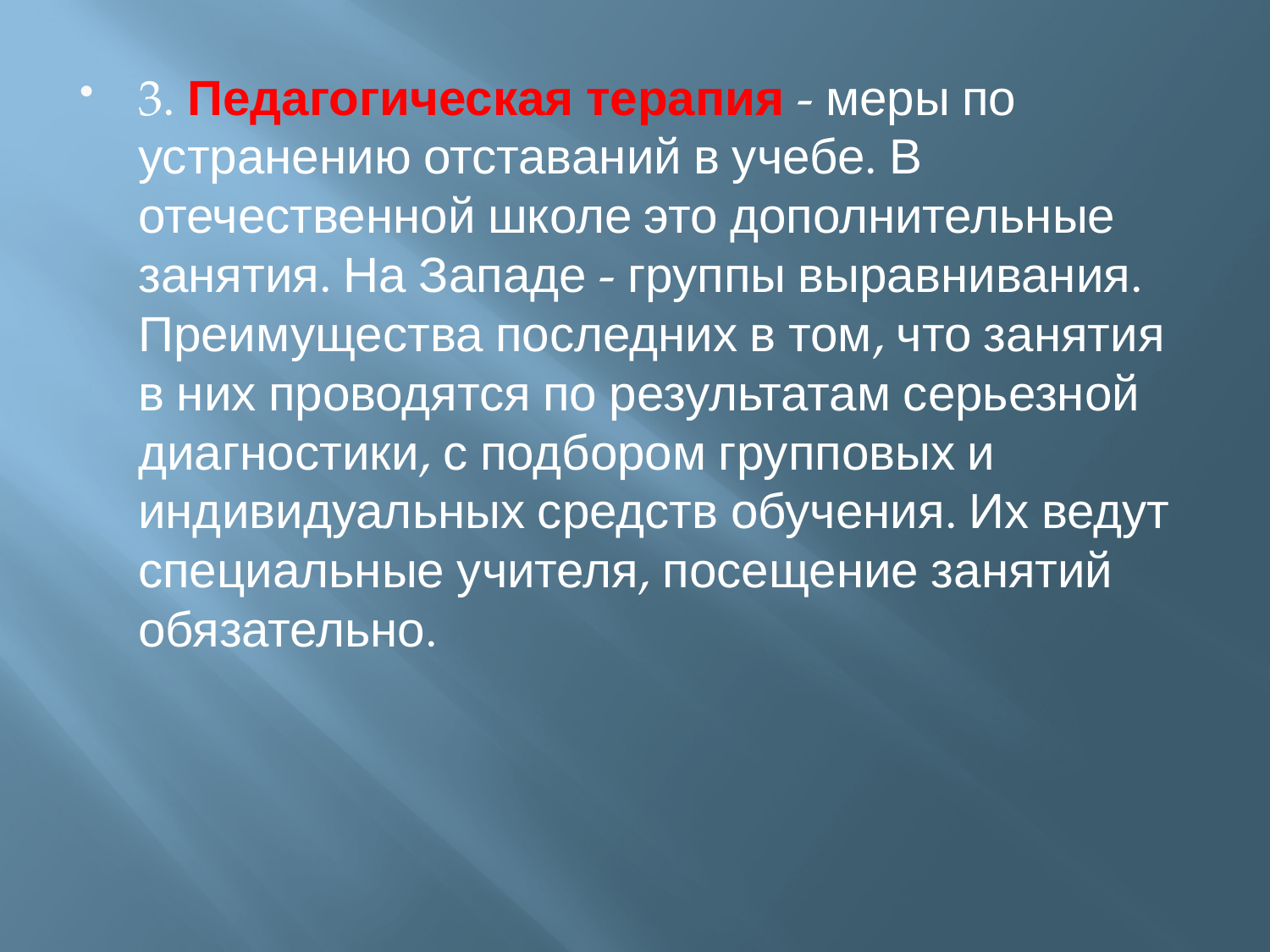

3. Педагогическая терапия - меры по устранению отставаний в учебе. В отечественной школе это дополнительные занятия. На Западе - группы выравнивания. Преимущества последних в том, что занятия в них проводятся по результатам серьезной диагностики, с подбором групповых и индивидуальных средств обучения. Их ведут специальные учителя, посещение занятий обязательно.